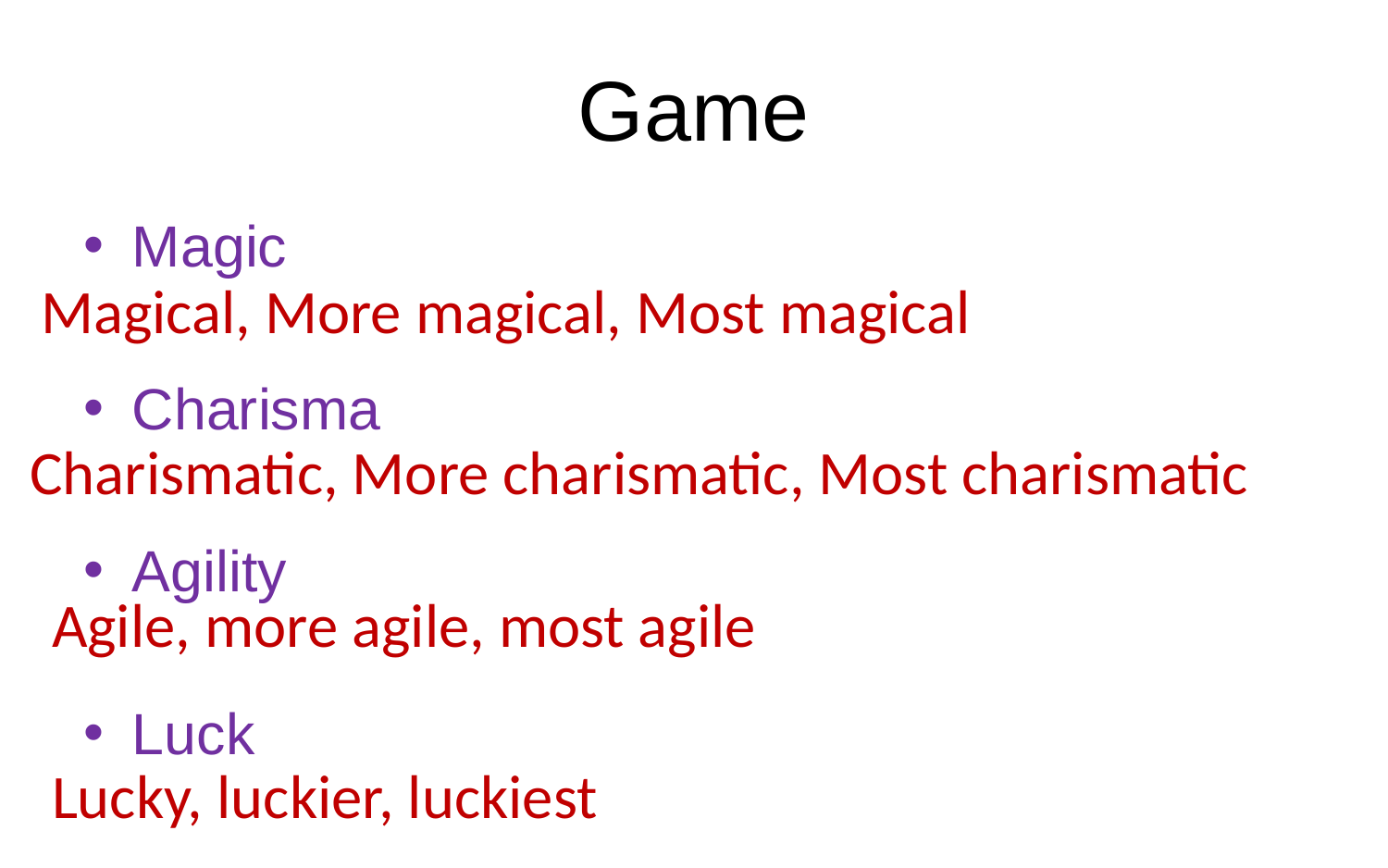

# Game
Magic

Charisma

Agility

Luck
Magical, More magical, Most magical
Charismatic, More charismatic, Most charismatic
Agile, more agile, most agile
Lucky, luckier, luckiest